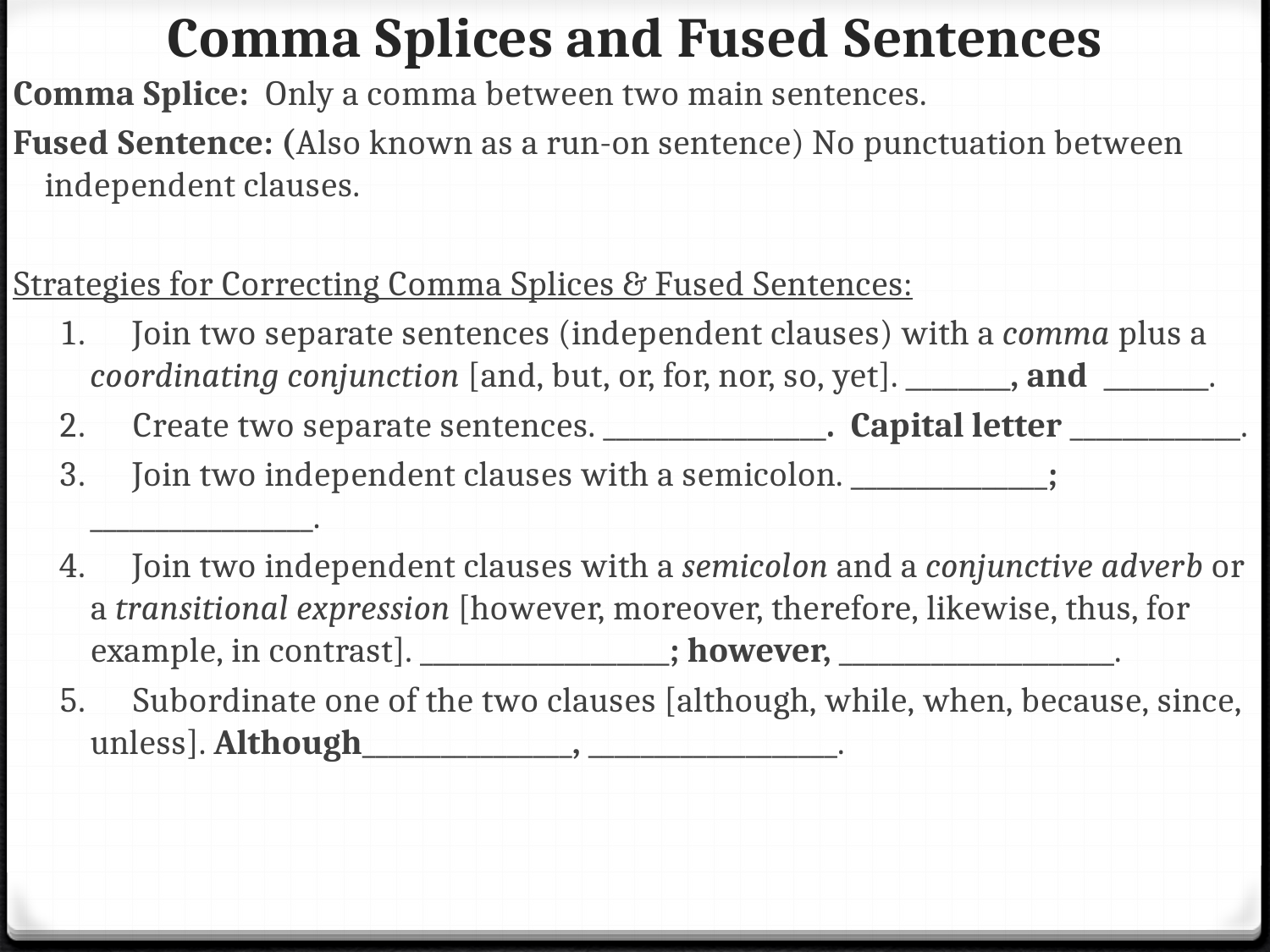

# Comma Splices and Fused Sentences
Comma Splice:  Only a comma between two main sentences.
Fused Sentence: (Also known as a run-on sentence) No punctuation between independent clauses.

Strategies for Correcting Comma Splices & Fused Sentences:
1.      Join two separate sentences (independent clauses) with a comma plus a coordinating conjunction [and, but, or, for, nor, so, yet]. ________, and  ________.
2.      Create two separate sentences. _________________.  Capital letter _____________.
3.      Join two independent clauses with a semicolon. _______________; _________________.
4.      Join two independent clauses with a semicolon and a conjunctive adverb or a transitional expression [however, moreover, therefore, likewise, thus, for example, in contrast]. ___________________; however, _____________________.
5.      Subordinate one of the two clauses [although, while, when, because, since, unless]. Although________________, ___________________.